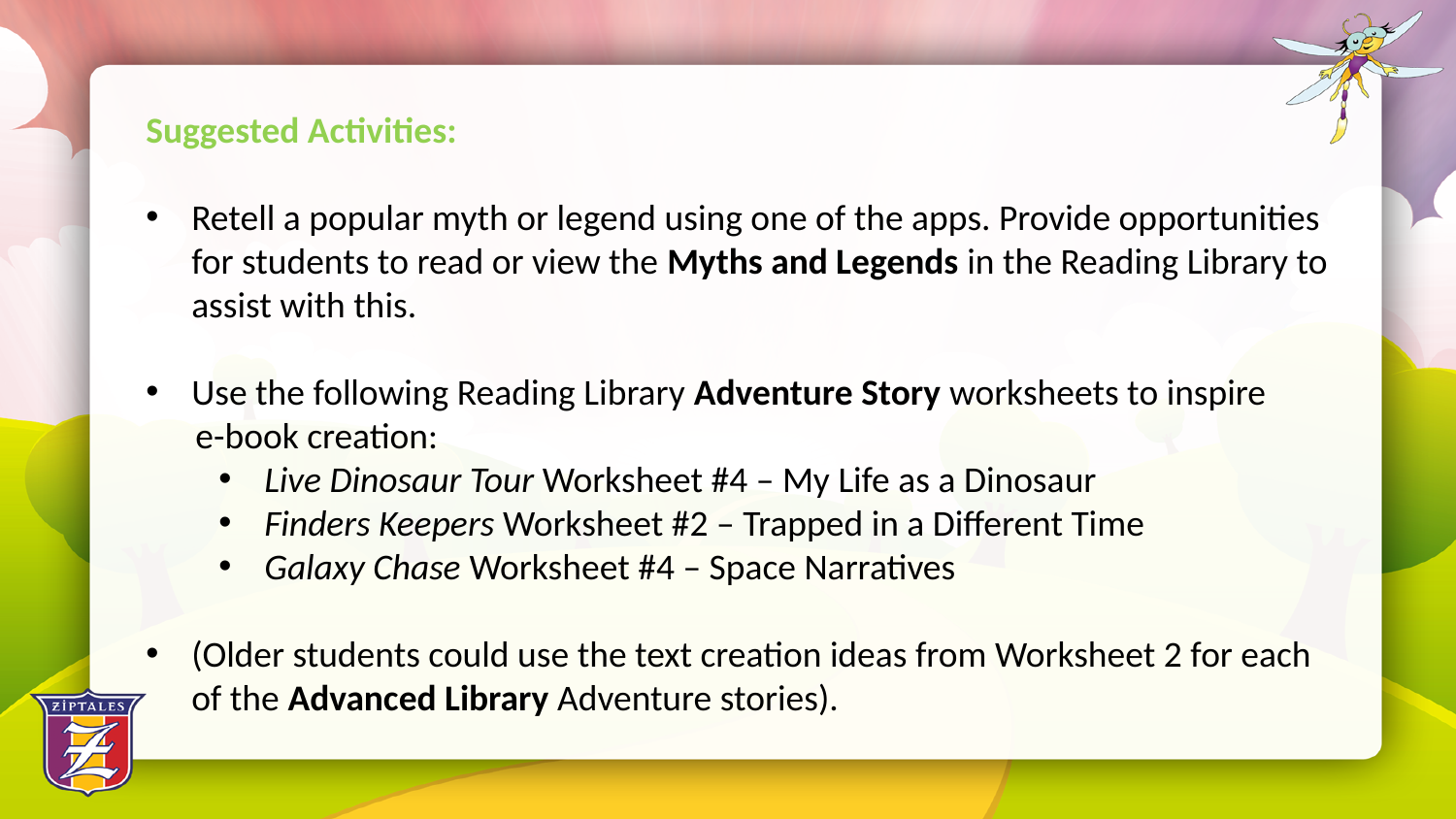

Suggested Activities:

Retell a popular myth or legend using one of the apps. Provide opportunities for students to read or view the Myths and Legends in the Reading Library to assist with this.
Use the following Reading Library Adventure Story worksheets to inspire
      e-book creation:
Live Dinosaur Tour Worksheet #4 – My Life as a Dinosaur
Finders Keepers Worksheet #2 – Trapped in a Different Time
Galaxy Chase Worksheet #4 – Space Narratives
(Older students could use the text creation ideas from Worksheet 2 for each of the Advanced Library Adventure stories).